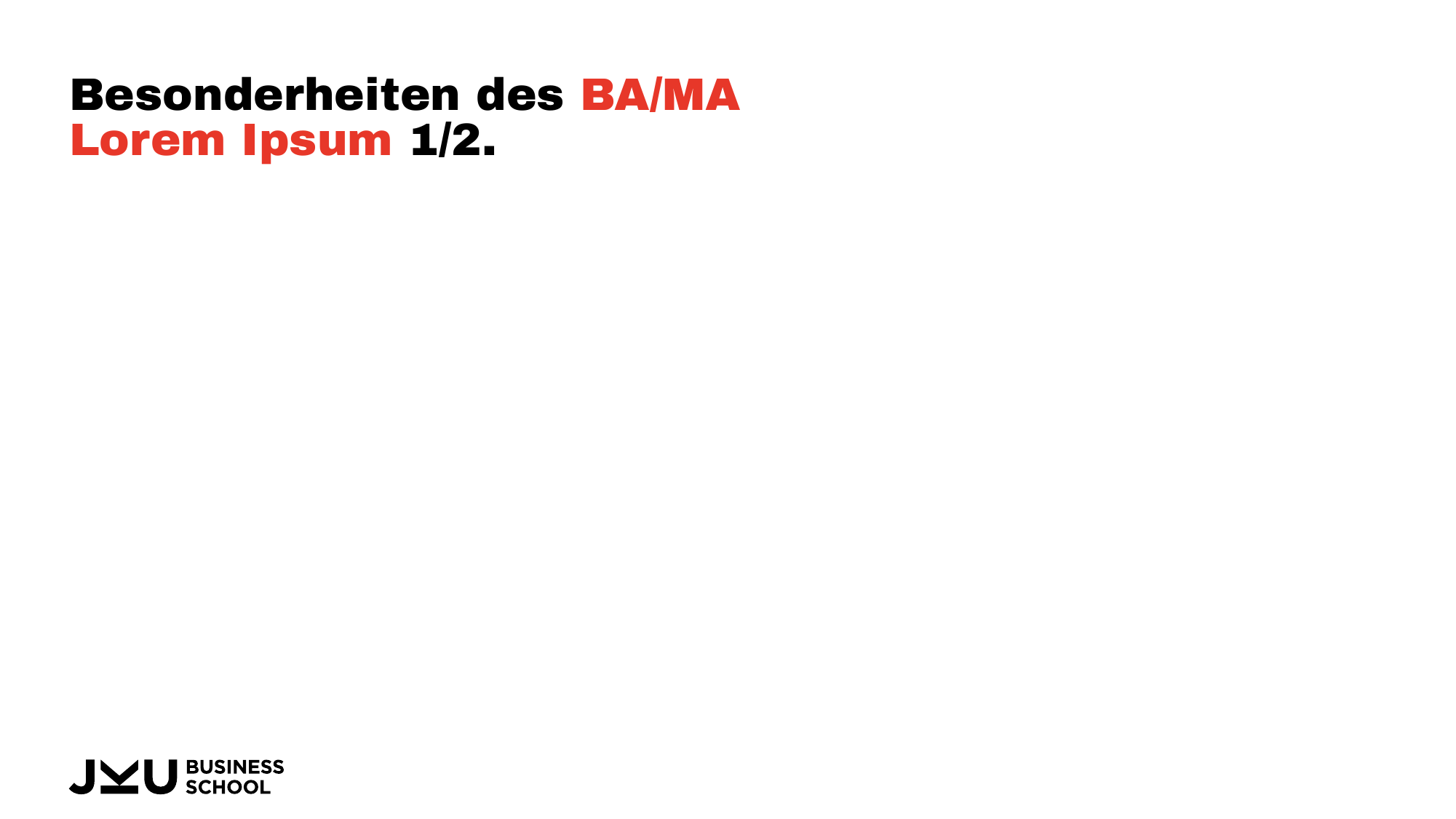

# Besonderheiten des BA/MA Lorem Ipsum 1/2.